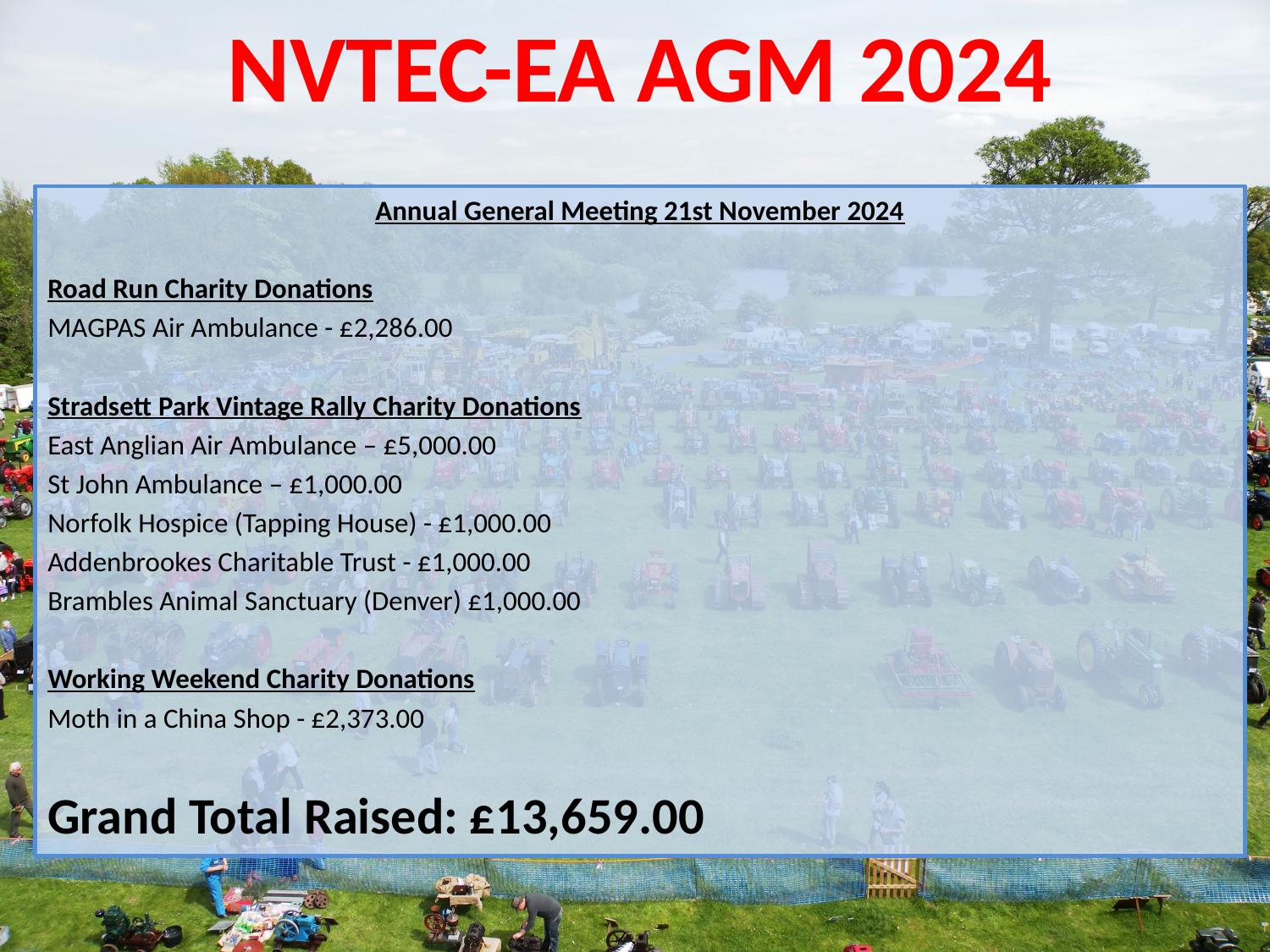

# NVTEC-EA AGM 2024
Annual General Meeting 21st November 2024

Road Run Charity Donations
MAGPAS Air Ambulance - £2,286.00

Stradsett Park Vintage Rally Charity Donations
East Anglian Air Ambulance – £5,000.00
St John Ambulance – £1,000.00
Norfolk Hospice (Tapping House) - £1,000.00
Addenbrookes Charitable Trust - £1,000.00
Brambles Animal Sanctuary (Denver) £1,000.00

Working Weekend Charity Donations
Moth in a China Shop - £2,373.00

Grand Total Raised: £13,659.00